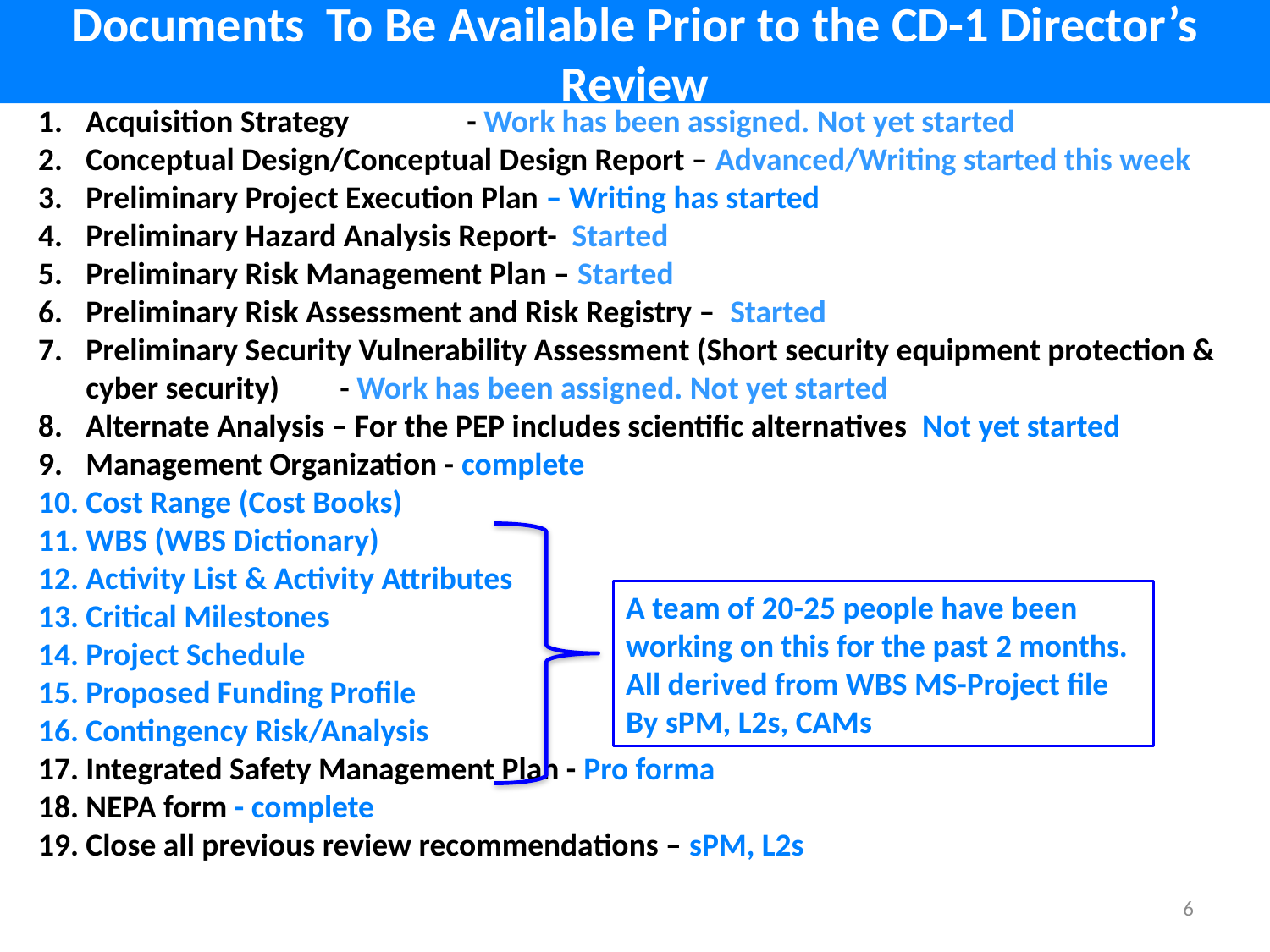

Documents  To Be Available Prior to the CD-1 Director’s Review
Acquisition Strategy  	- Work has been assigned. Not yet started
Conceptual Design/Conceptual Design Report – Advanced/Writing started this week
Preliminary Project Execution Plan – Writing has started
Preliminary Hazard Analysis Report-  Started
Preliminary Risk Management Plan – Started
Preliminary Risk Assessment and Risk Registry –  Started
Preliminary Security Vulnerability Assessment (Short security equipment protection & cyber security)	- Work has been assigned. Not yet started
Alternate Analysis – For the PEP includes scientific alternatives  Not yet started
Management Organization - complete
Cost Range (Cost Books)
WBS (WBS Dictionary)
Activity List & Activity Attributes
Critical Milestones
Project Schedule
Proposed Funding Profile
Contingency Risk/Analysis
Integrated Safety Management Plan - Pro forma
NEPA form - complete
Close all previous review recommendations – sPM, L2s

A team of 20-25 people have been working on this for the past 2 months. All derived from WBS MS-Project file
By sPM, L2s, CAMs
6